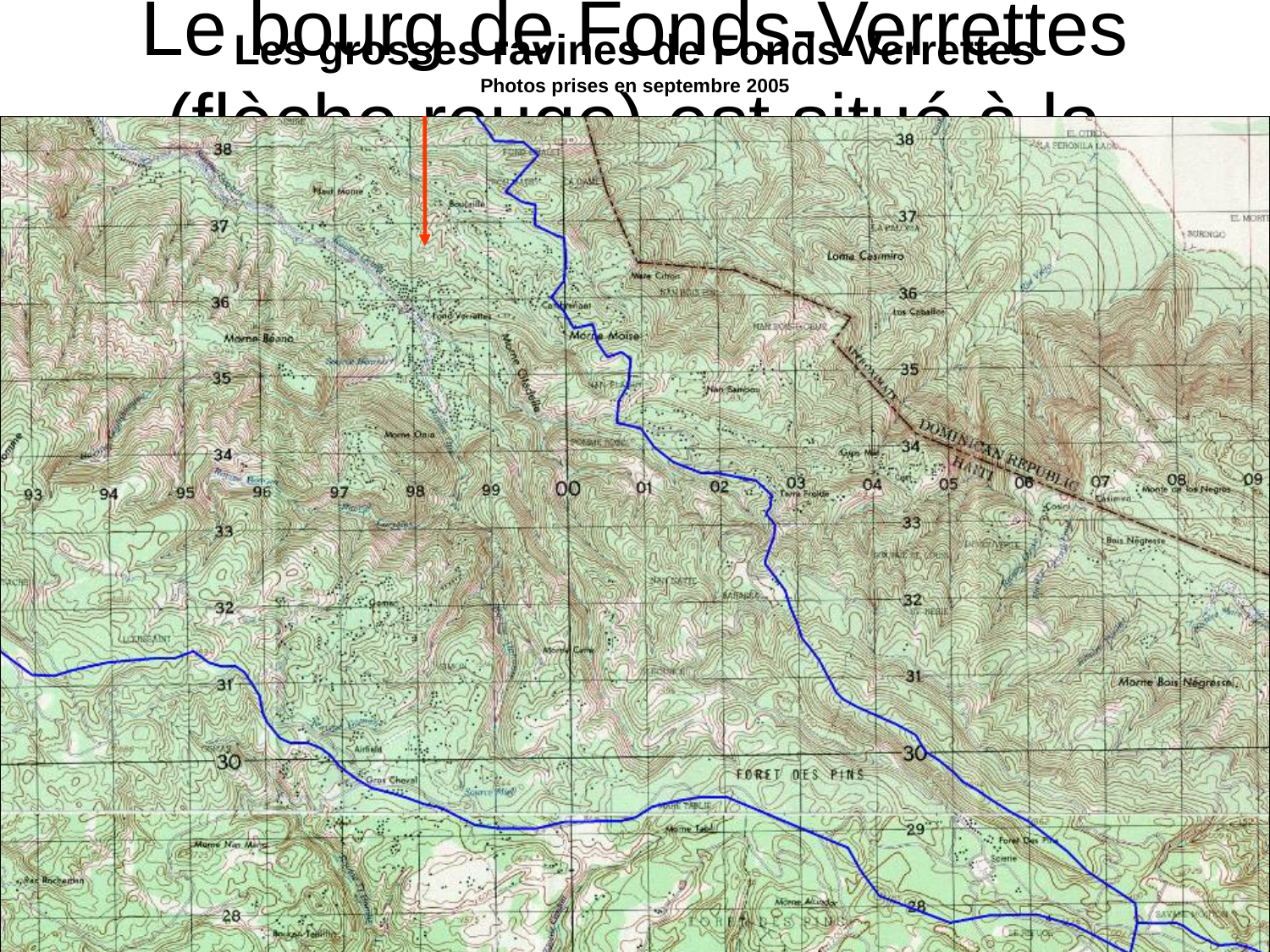

Les grosses ravines de Fonds-Verrettes
Photos prises en septembre 2005
# Le bourg de Fonds-Verrettes (flèche rouge) est situé à la confluence de plusieurs ravines.